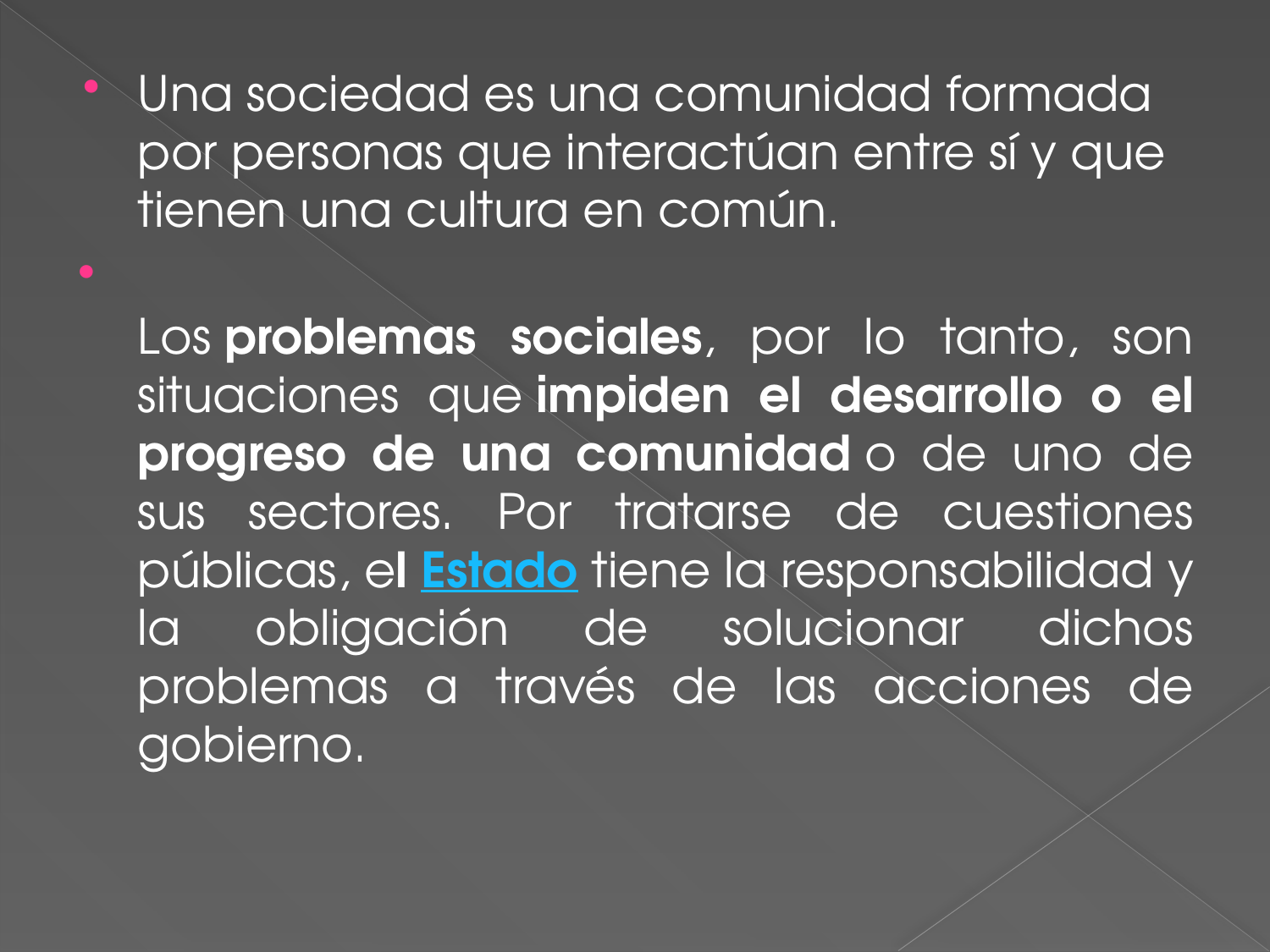

Una sociedad es una comunidad formada por personas que interactúan entre sí y que tienen una cultura en común.
Los problemas sociales, por lo tanto, son situaciones que impiden el desarrollo o el progreso de una comunidad o de uno de sus sectores. Por tratarse de cuestiones públicas, el Estado tiene la responsabilidad y la obligación de solucionar dichos problemas a través de las acciones de gobierno.